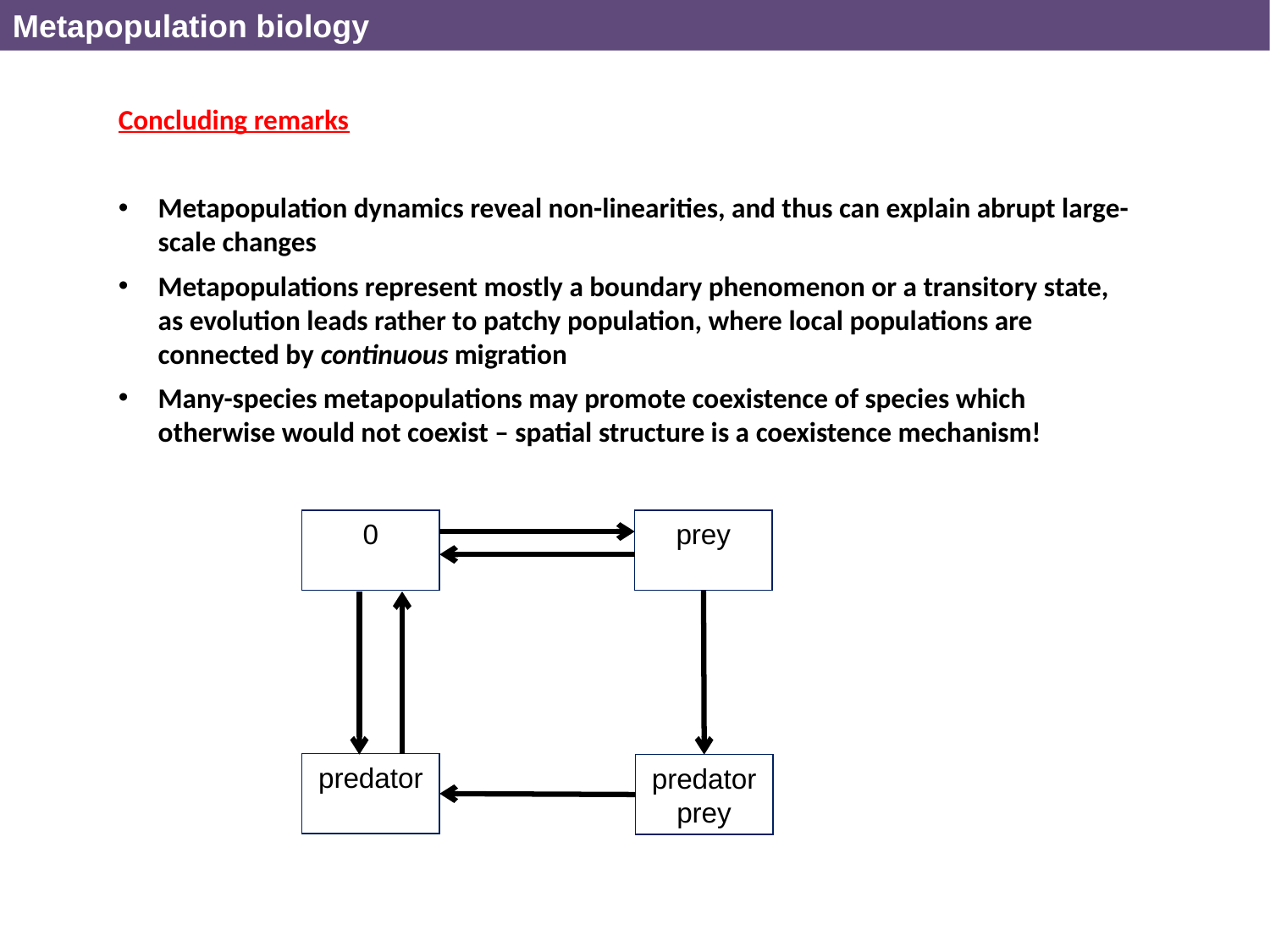

Metapopulation biology
Concluding remarks

Metapopulation dynamics reveal non-linearities, and thus can explain abrupt large-scale changes
Metapopulations represent mostly a boundary phenomenon or a transitory state, as evolution leads rather to patchy population, where local populations are connected by continuous migration
Many-species metapopulations may promote coexistence of species which otherwise would not coexist – spatial structure is a coexistence mechanism!
0

prey

predator

predator
prey